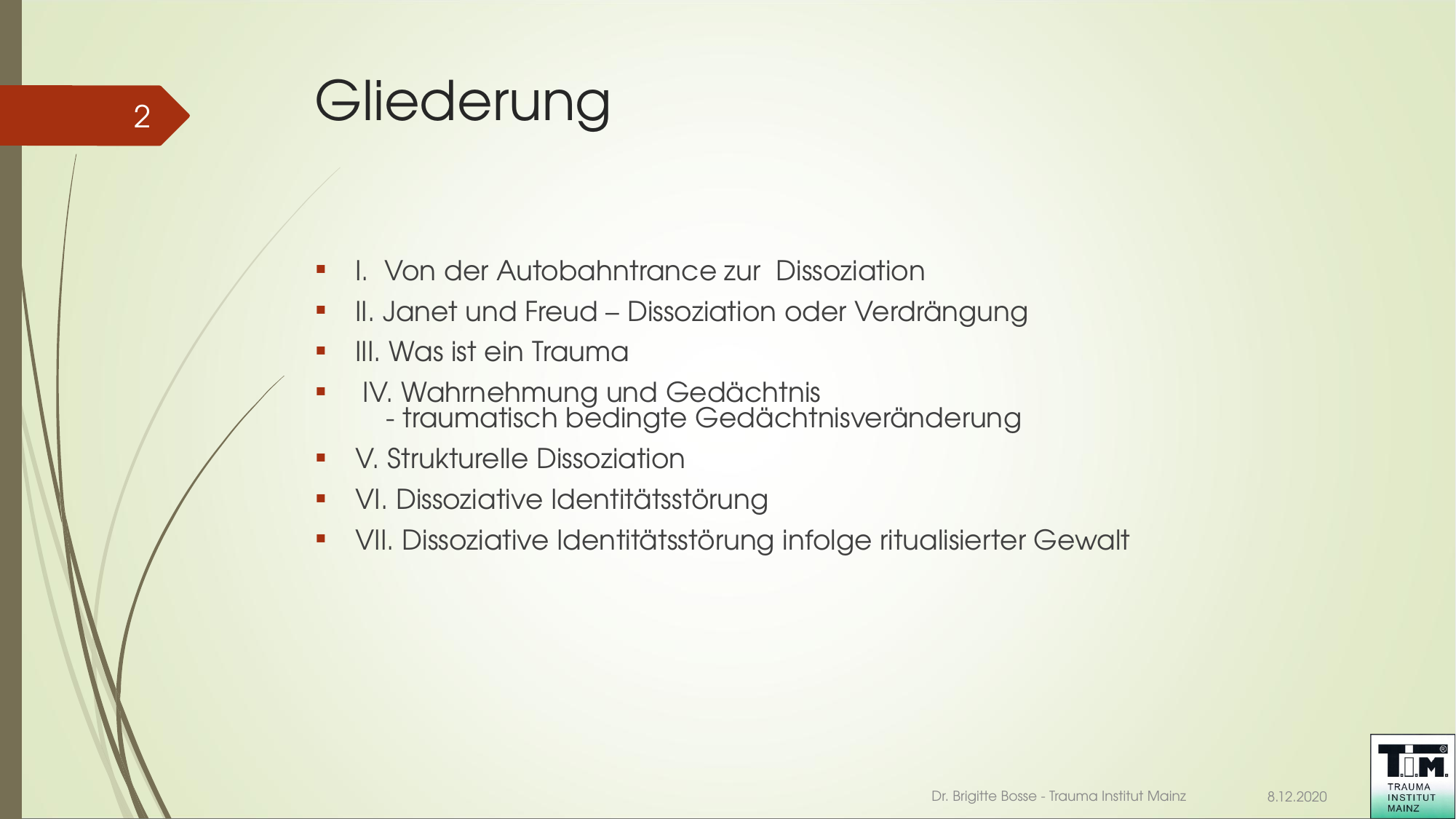

Gliederung
2
I.  Von der Autobahntrance zur  Dissoziation
II. Janet und Freud – Dissoziation oder Verdrängung
III. Was ist ein Trauma
 IV. Wahrnehmung und Gedächtnis                                                                            - traumatisch bedingte Gedächtnisveränderung
V. Strukturelle Dissoziation
VI. Dissoziative Identitätsstörung
VII. Dissoziative Identitätsstörung infolge ritualisierter Gewalt
Dr. Brigitte Bosse - Trauma Institut Mainz
8.12.2020